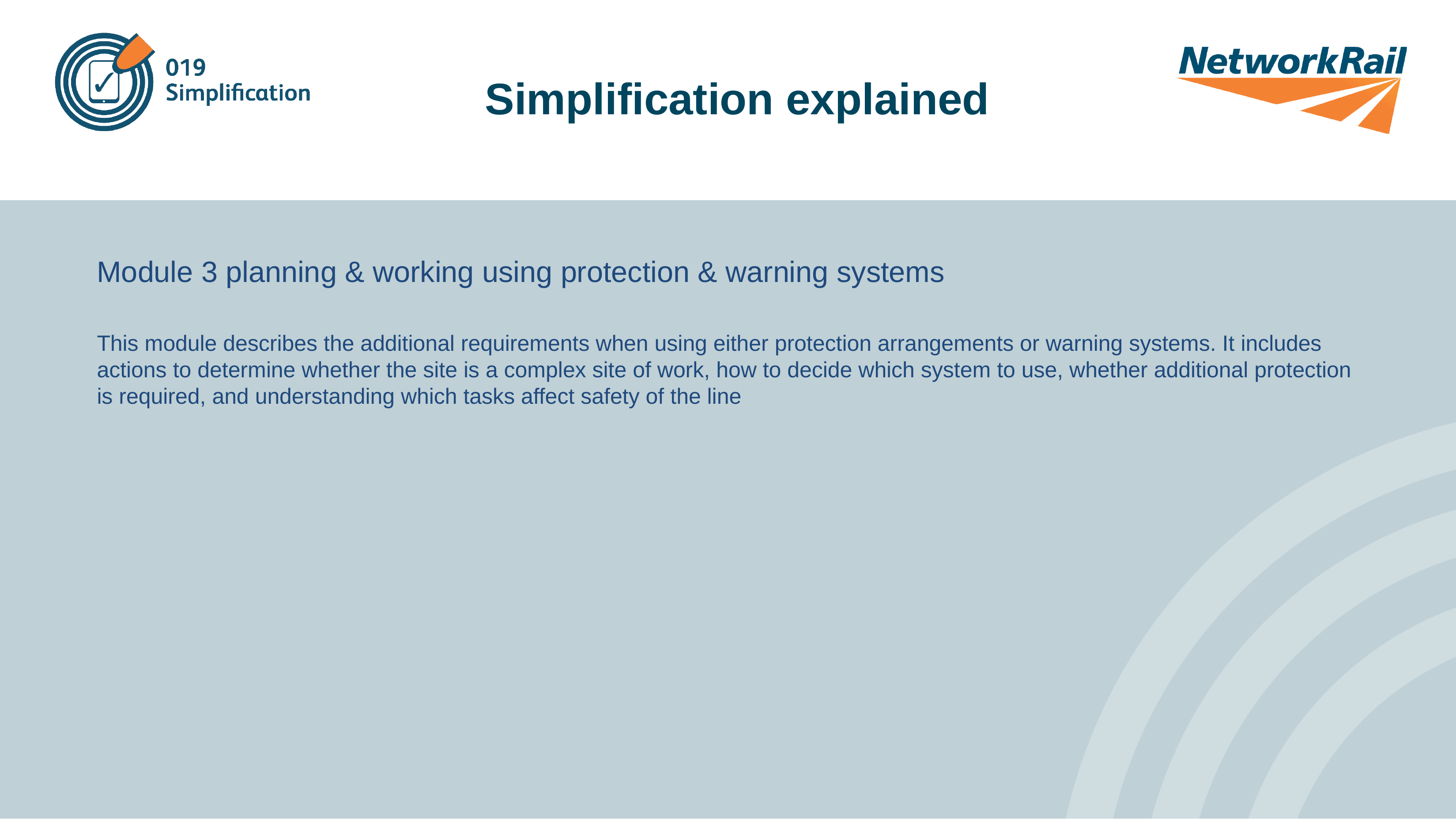

# Simplification explained
Module 3 planning & working using protection & warning systems

This module describes the additional requirements when using either protection arrangements or warning systems. It includes actions to determine whether the site is a complex site of work, how to decide which system to use, whether additional protection is required, and understanding which tasks affect safety of the line